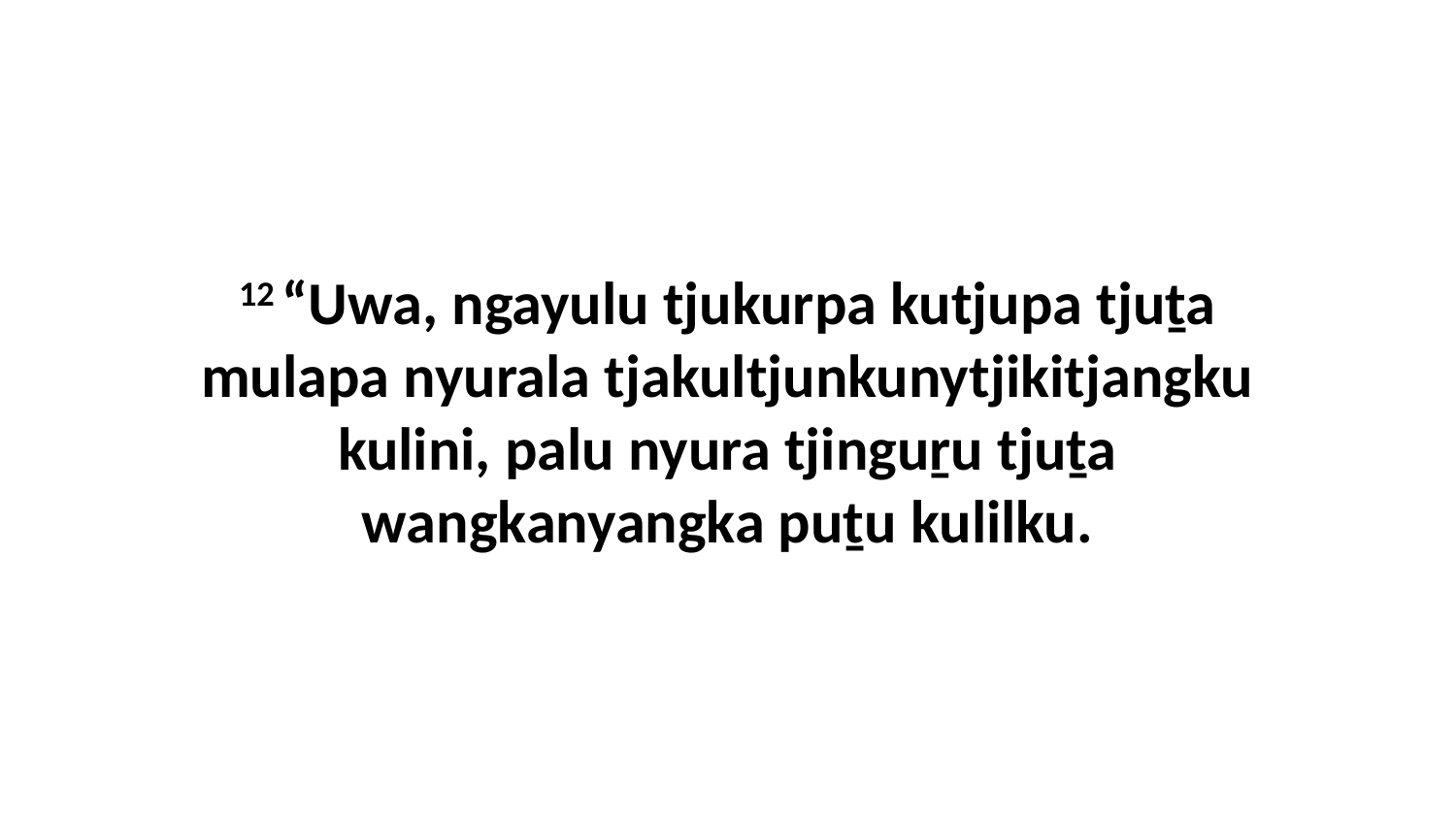

12 “Uwa, ngayulu tjukurpa kutjupa tjuṯa mulapa nyurala tjakultjunkunytjikitjangku kulini, palu nyura tjinguṟu tjuṯa wangkanyangka puṯu kulilku.